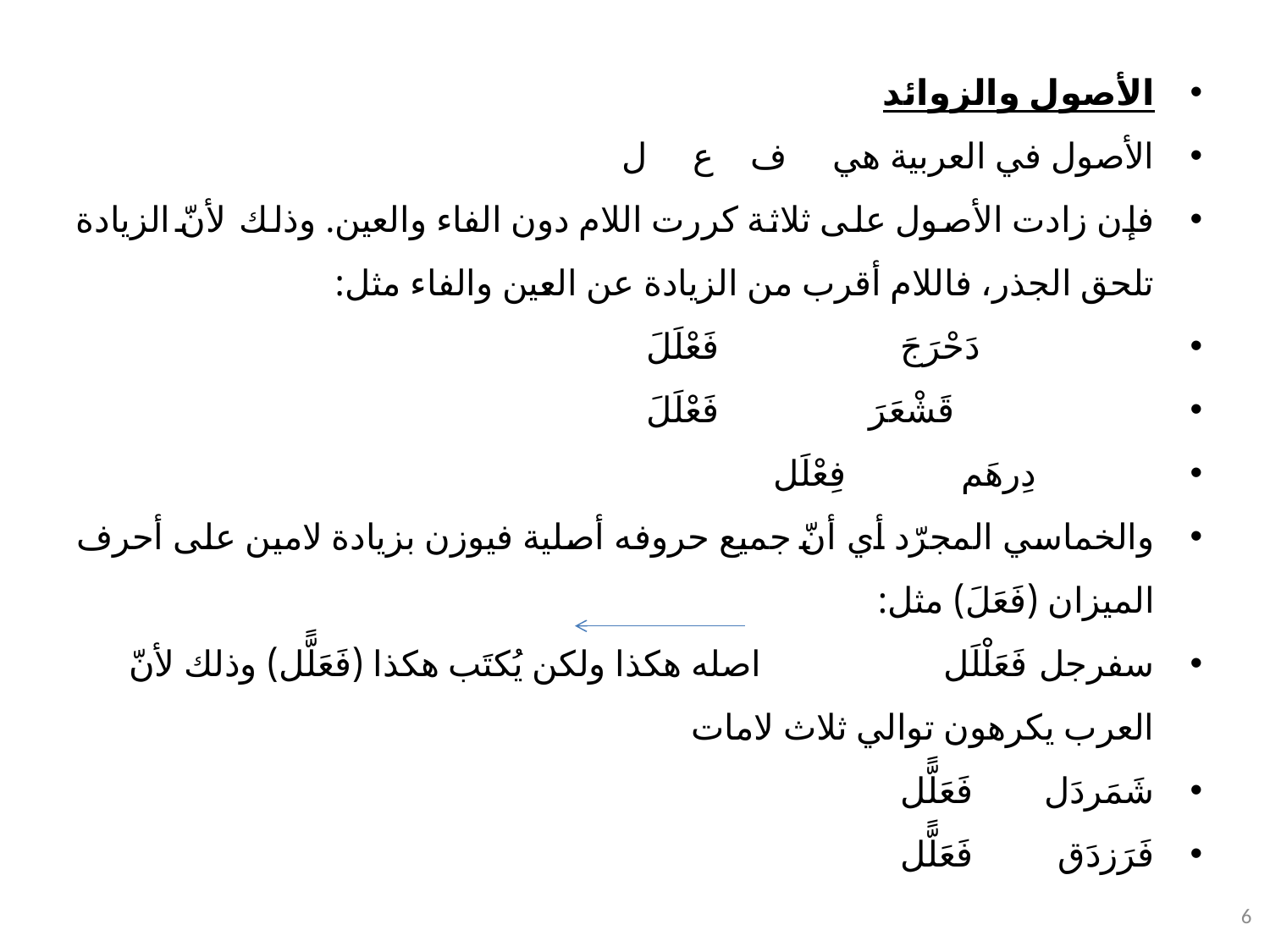

الأصول والزوائد
الأصول في العربية هي     ف    ع     ل
فإن زادت الأصول على ثلاثة كررت اللام دون الفاء والعين. وذلك لأنّ الزيادة تلحق الجذر، فاللام أقرب من الزيادة عن العين والفاء مثل:
		دَحْرَجَ		فَعْلَلَ
                      قَشْعَرَ		فَعْلَلَ
	             دِرهَم		فِعْلَل
والخماسي المجرّد أي أنّ جميع حروفه أصلية فيوزن بزيادة لامين على أحرف الميزان (فَعَلَ) مثل:
سفرجل		فَعَلْلَل                    اصله هكذا ولكن يُكتَب هكذا (فَعَلًّل) وذلك لأنّ العرب يكرهون توالي ثلاث لامات
شَمَردَل		فَعَلًّل
فَرَزدَق		فَعَلًّل

6